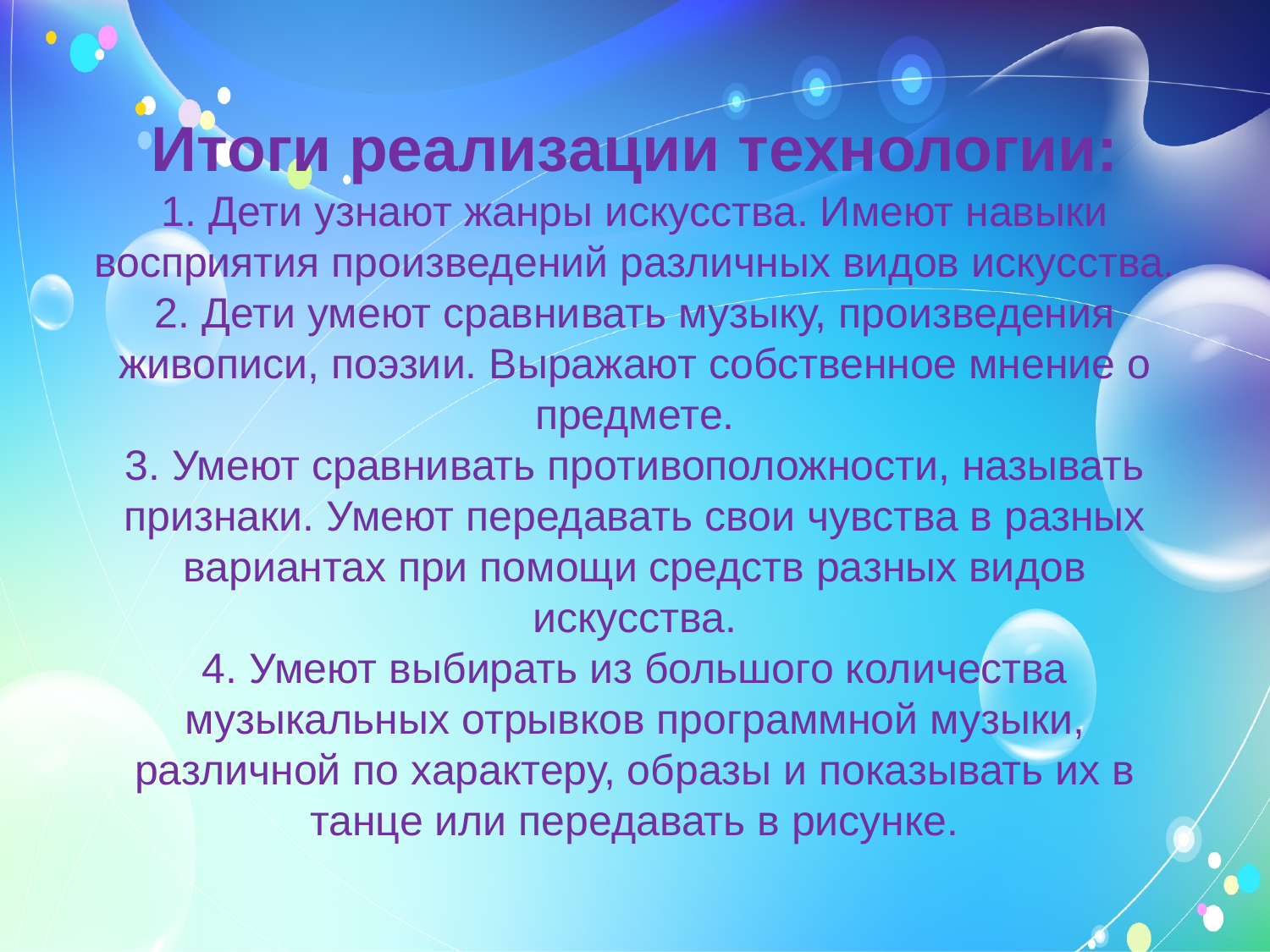

# Итоги реализации технологии: 1. Дети узнают жанры искусства. Имеют навыки восприятия произведений различных видов искусства. 2. Дети умеют сравнивать музыку, произведения живописи, поэзии. Выражают собственное мнение о предмете. 3. Умеют сравнивать противоположности, называть признаки. Умеют передавать свои чувства в разных вариантах при помощи средств разных видов искусства. 4. Умеют выбирать из большого количества музыкальных отрывков программной музыки, различной по характеру, образы и показывать их в танце или передавать в рисунке.